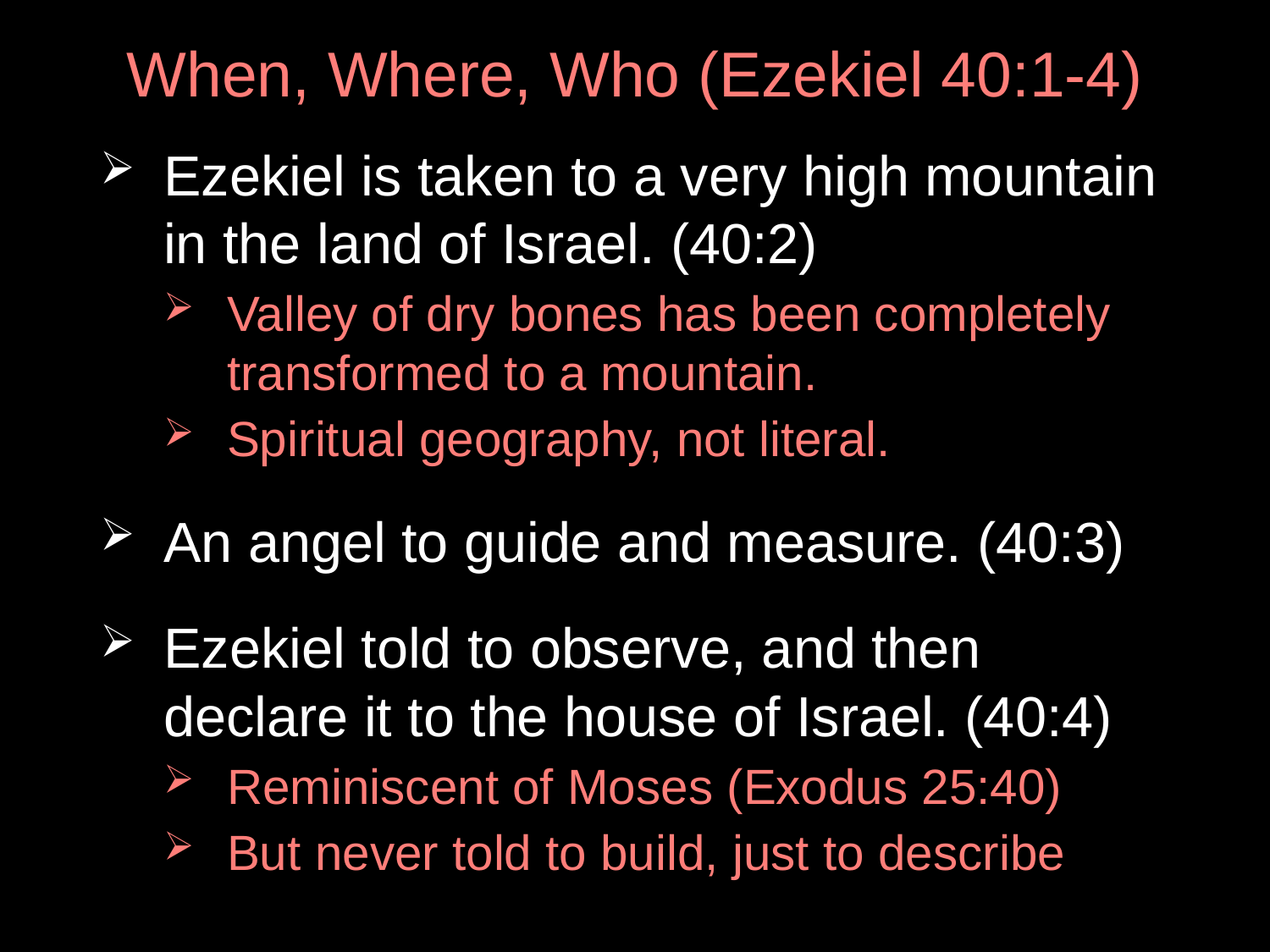

# When, Where, Who (Ezekiel 40:1-4)
Ezekiel is taken to a very high mountain in the land of Israel. (40:2)
Valley of dry bones has been completely transformed to a mountain.
Spiritual geography, not literal.
An angel to guide and measure. (40:3)
Ezekiel told to observe, and then declare it to the house of Israel. (40:4)
Reminiscent of Moses (Exodus 25:40)
But never told to build, just to describe